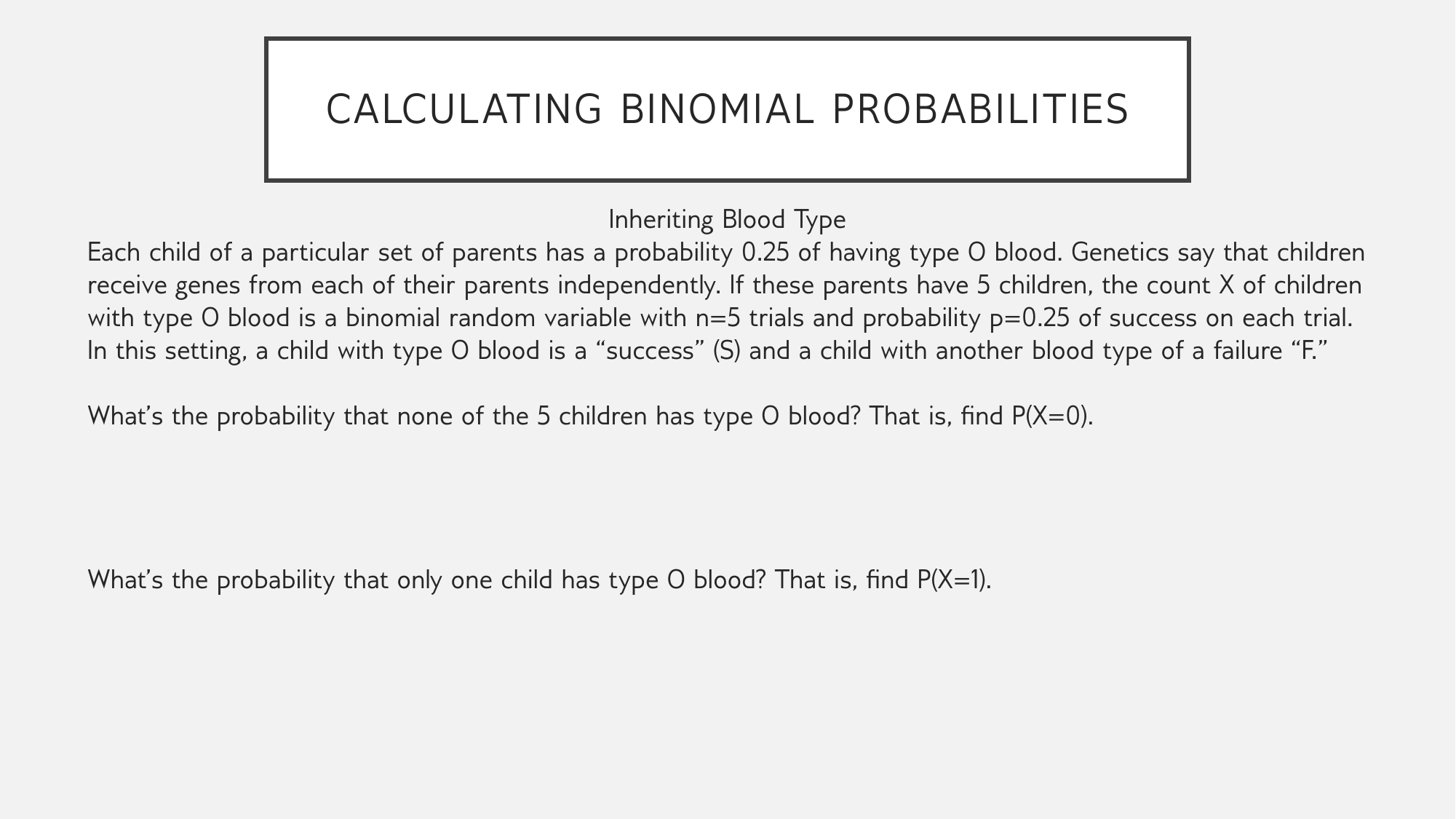

# Calculating Binomial Probabilities
Inheriting Blood Type
Each child of a particular set of parents has a probability 0.25 of having type O blood. Genetics say that children receive genes from each of their parents independently. If these parents have 5 children, the count X of children with type O blood is a binomial random variable with n=5 trials and probability p=0.25 of success on each trial. In this setting, a child with type O blood is a “success” (S) and a child with another blood type of a failure “F.”

What’s the probability that none of the 5 children has type O blood? That is, find P(X=0).

What’s the probability that only one child has type O blood? That is, find P(X=1).